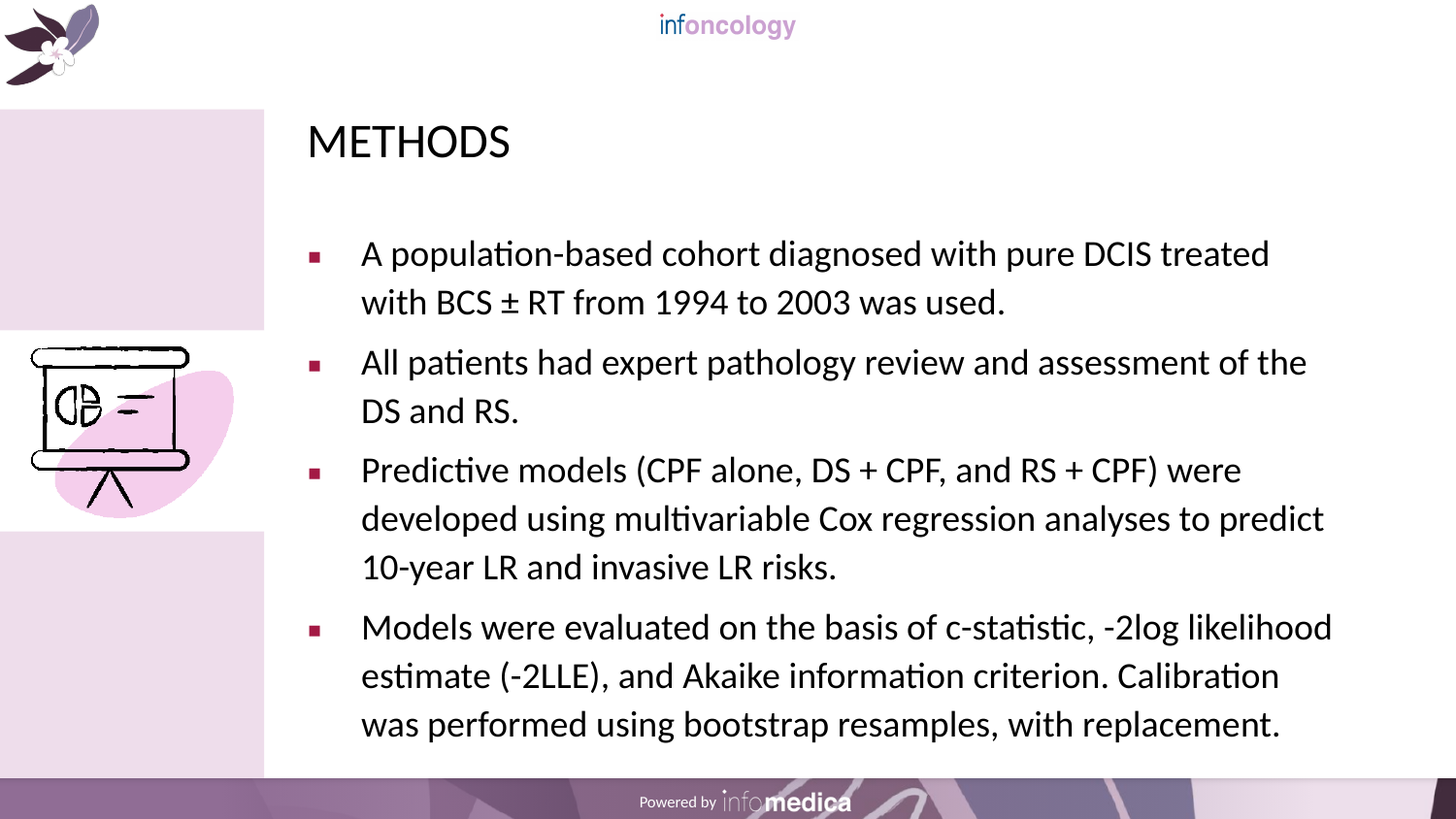

# METHODS
A population-based cohort diagnosed with pure DCIS treated with BCS ± RT from 1994 to 2003 was used.
All patients had expert pathology review and assessment of the DS and RS.
Predictive models (CPF alone, DS + CPF, and RS + CPF) were developed using multivariable Cox regression analyses to predict 10-year LR and invasive LR risks.
Models were evaluated on the basis of c-statistic, -2log likelihood estimate (-2LLE), and Akaike information criterion. Calibration was performed using bootstrap resamples, with replacement.